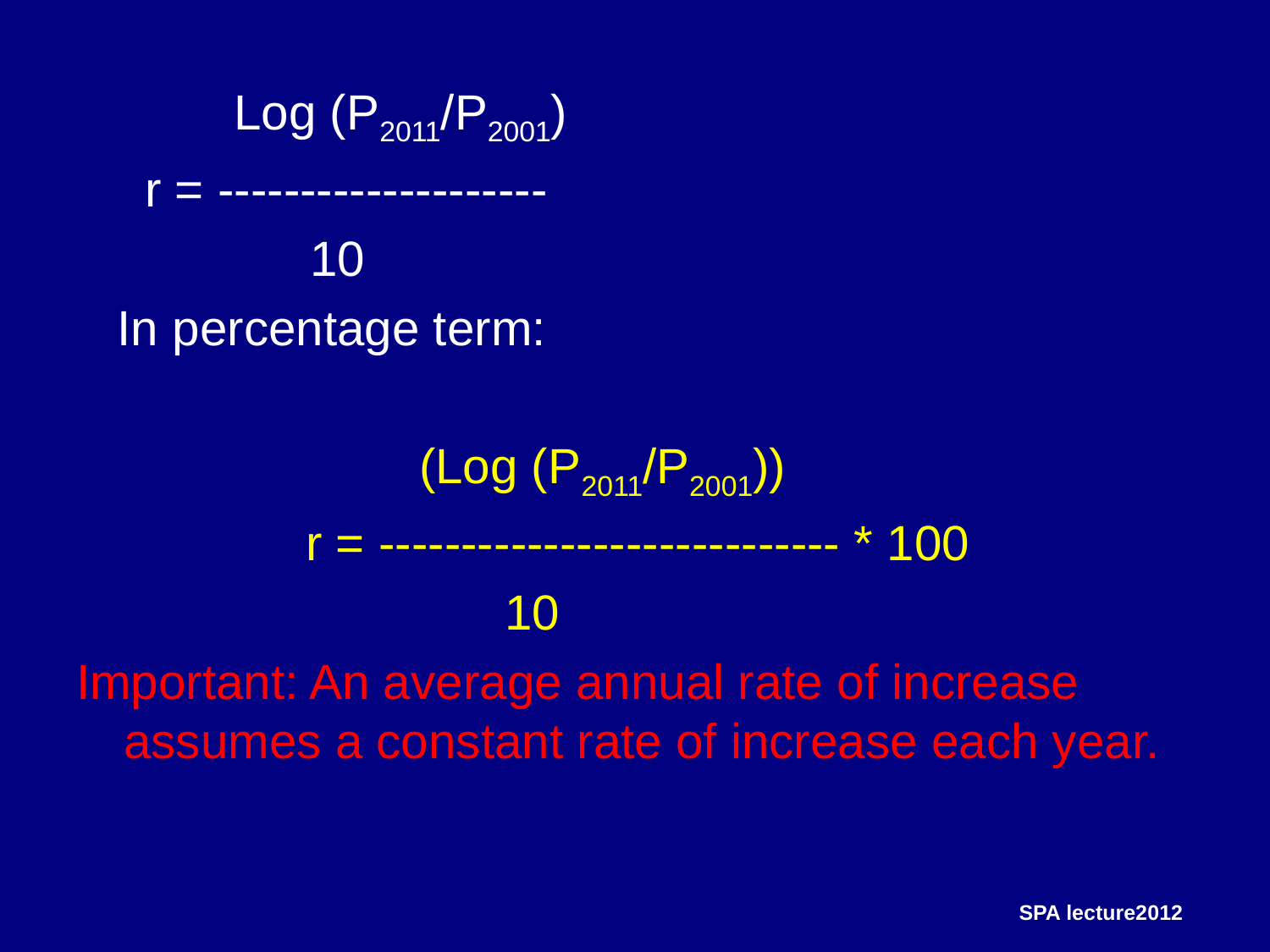

Log (P2011/P2001)
     r = --------------------
                 10
   In percentage term:

			   (Log (P2011/P2001))
		    r = ---------------------------- * 100
              		10
Important: An average annual rate of increase assumes a constant rate of increase each year.

SPA lecture2012